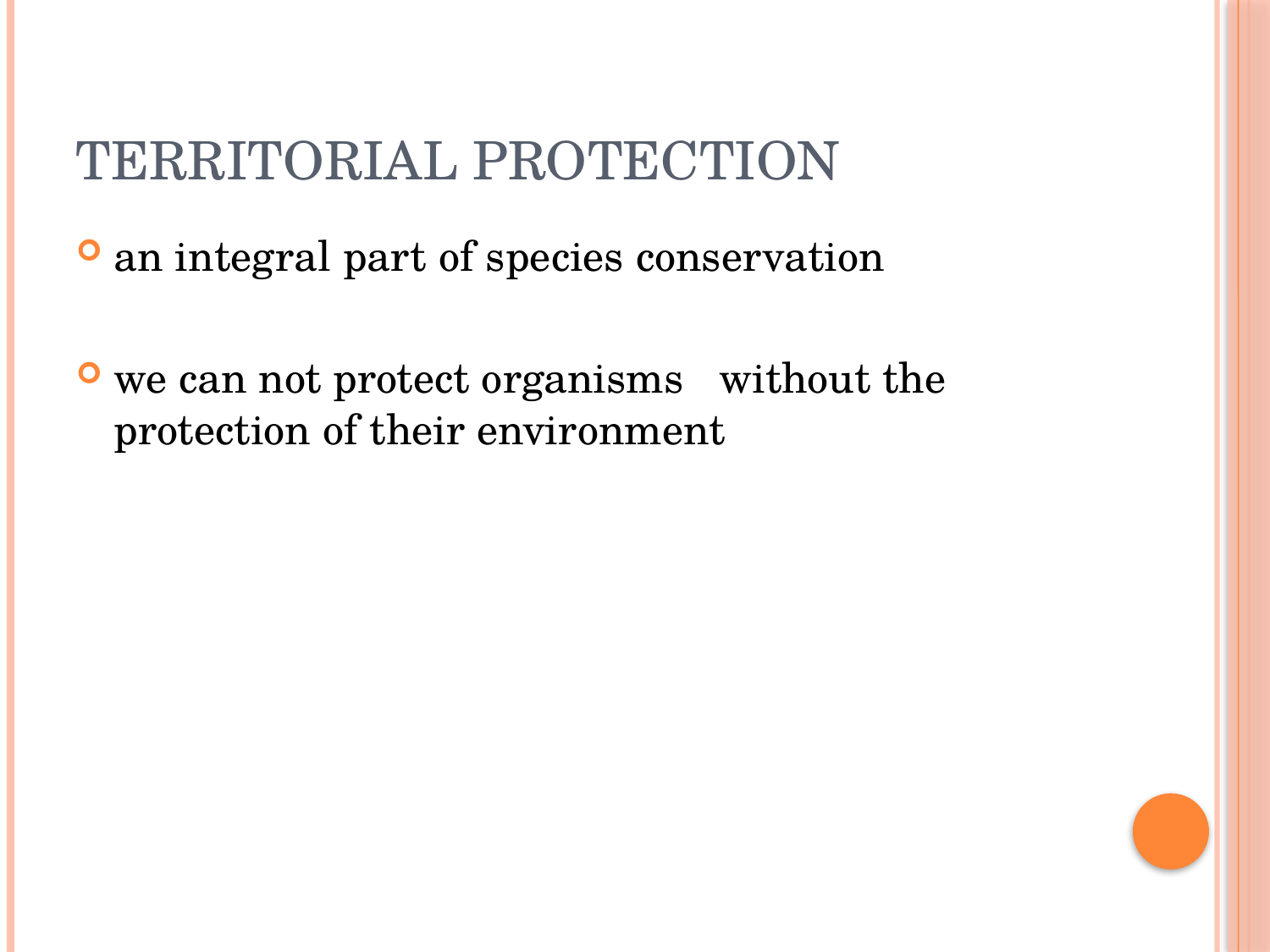

# Territorial Protection
an integral part of species conservation

we can not protect organisms   without the protection of their environment